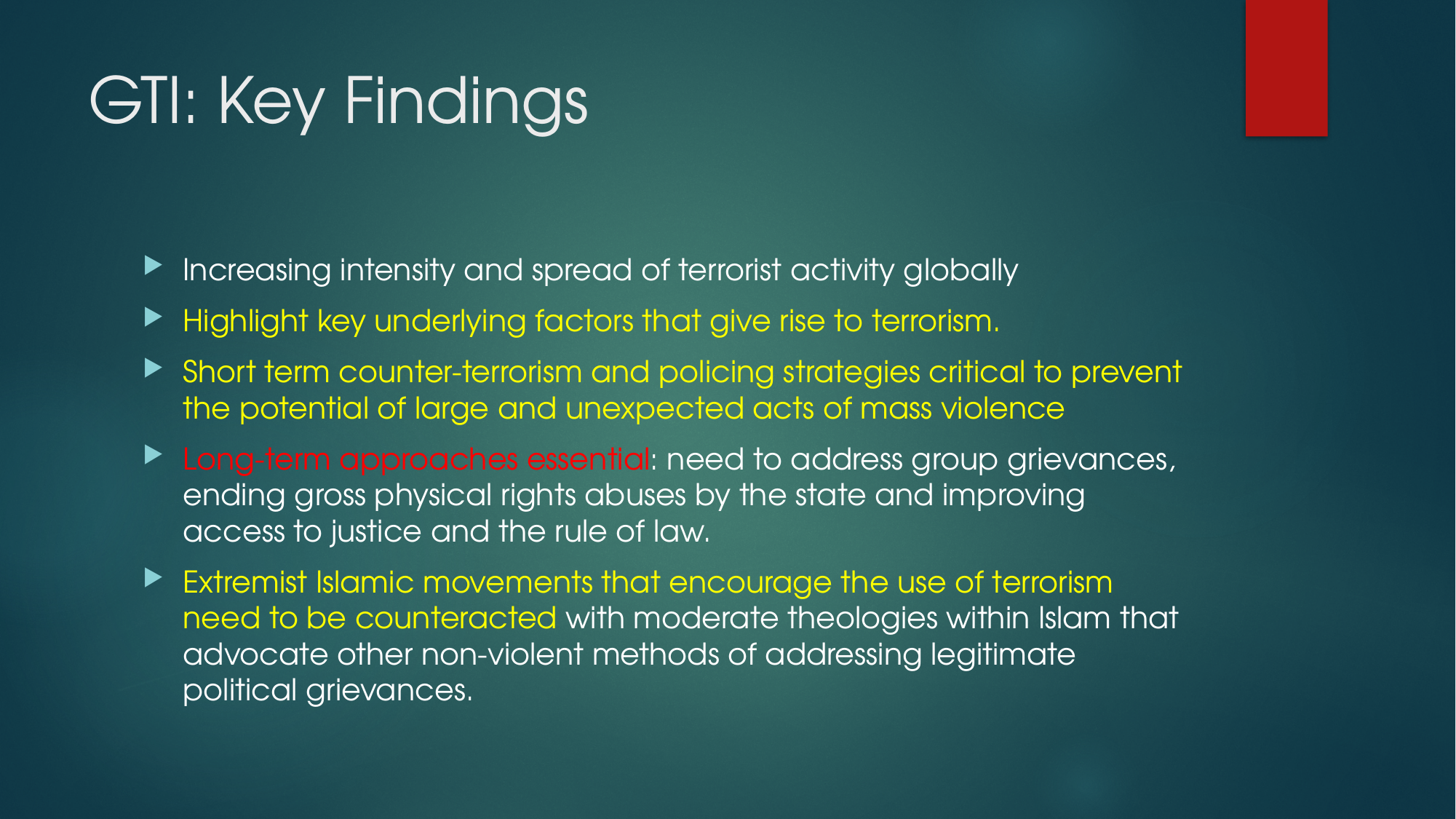

# GTI: Key Findings
Increasing intensity and spread of terrorist activity globally
Highlight key underlying factors that give rise to terrorism.
Short term counter-terrorism and policing strategies critical to prevent the potential of large and unexpected acts of mass violence
Long-term approaches essential: need to address group grievances, ending gross physical rights abuses by the state and improving access to justice and the rule of law.
Extremist Islamic movements that encourage the use of terrorism need to be counteracted with moderate theologies within Islam that advocate other non-violent methods of addressing legitimate political grievances.